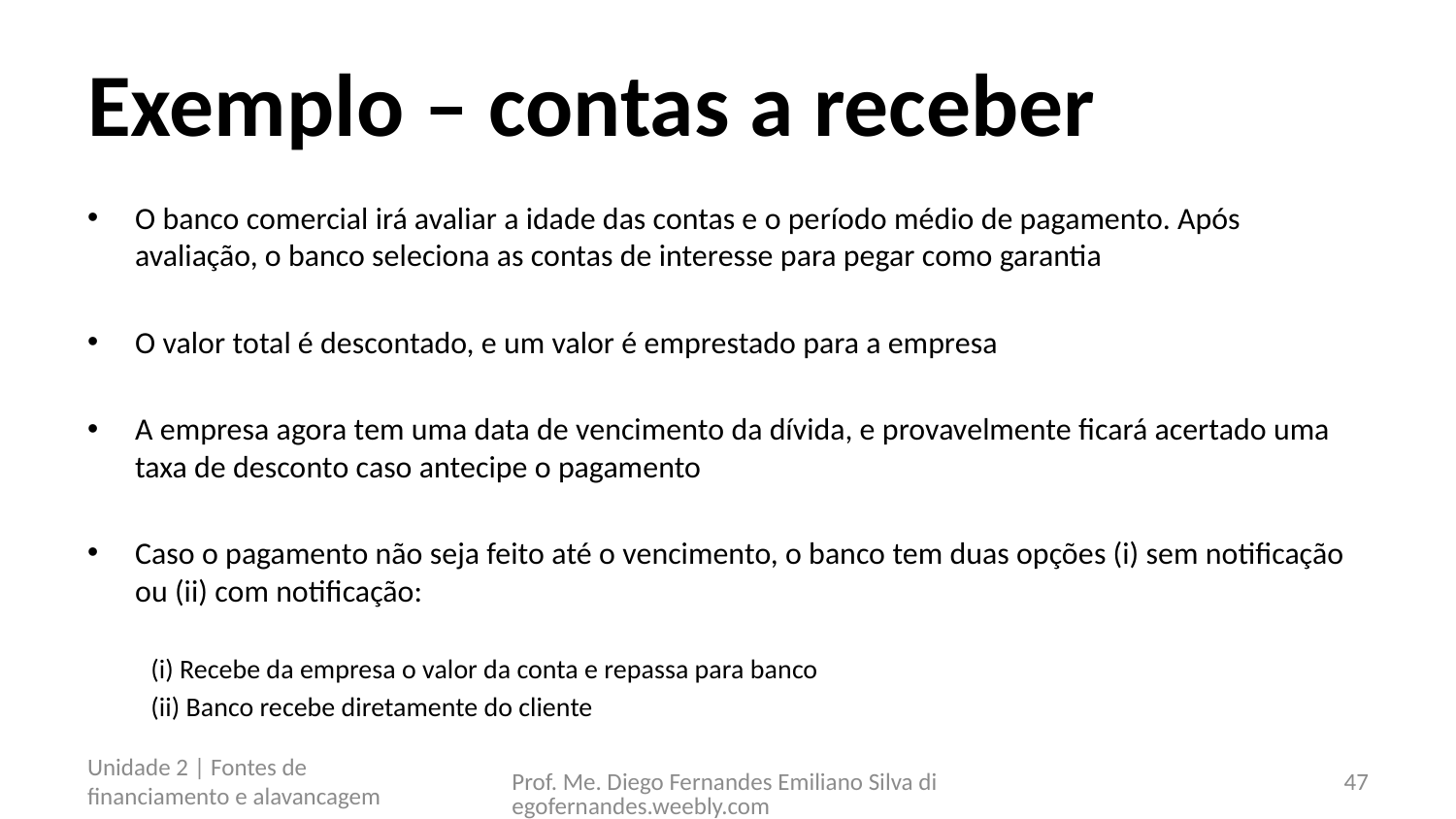

# Exemplo – contas a receber
O banco comercial irá avaliar a idade das contas e o período médio de pagamento. Após avaliação, o banco seleciona as contas de interesse para pegar como garantia

O valor total é descontado, e um valor é emprestado para a empresa

A empresa agora tem uma data de vencimento da dívida, e provavelmente ficará acertado uma taxa de desconto caso antecipe o pagamento

Caso o pagamento não seja feito até o vencimento, o banco tem duas opções (i) sem notificação ou (ii) com notificação:

(i) Recebe da empresa o valor da conta e repassa para banco
(ii) Banco recebe diretamente do cliente
Unidade 2 | Fontes de financiamento e alavancagem
Prof. Me. Diego Fernandes Emiliano Silva diegofernandes.weebly.com
47